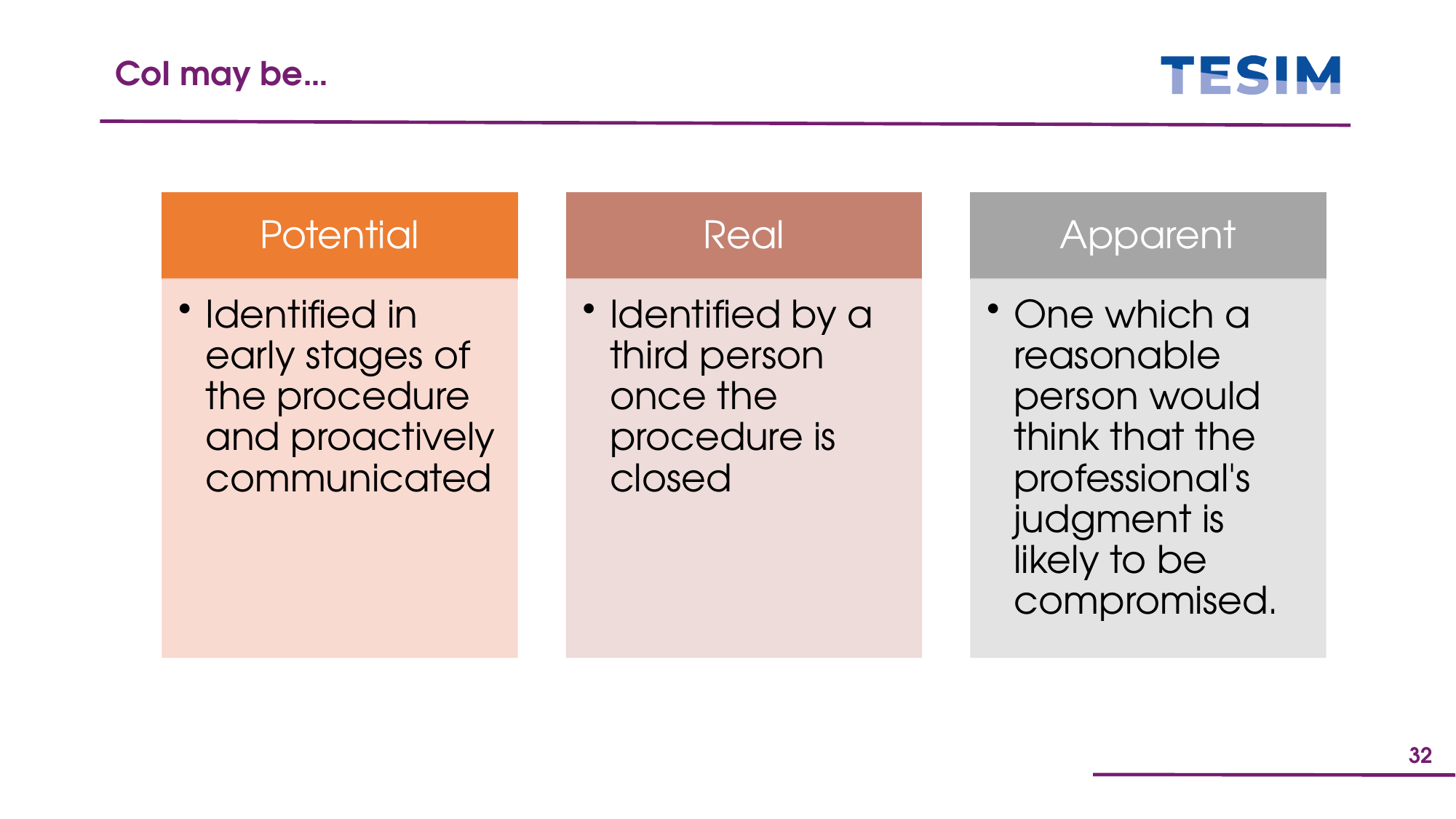

CoI may be…
Potential
Identified in early stages of the procedure and proactively communicated
Real
Identified by a third person once the procedure is closed
Apparent
One which a reasonable person would think that the professional's judgment is likely to be compromised.